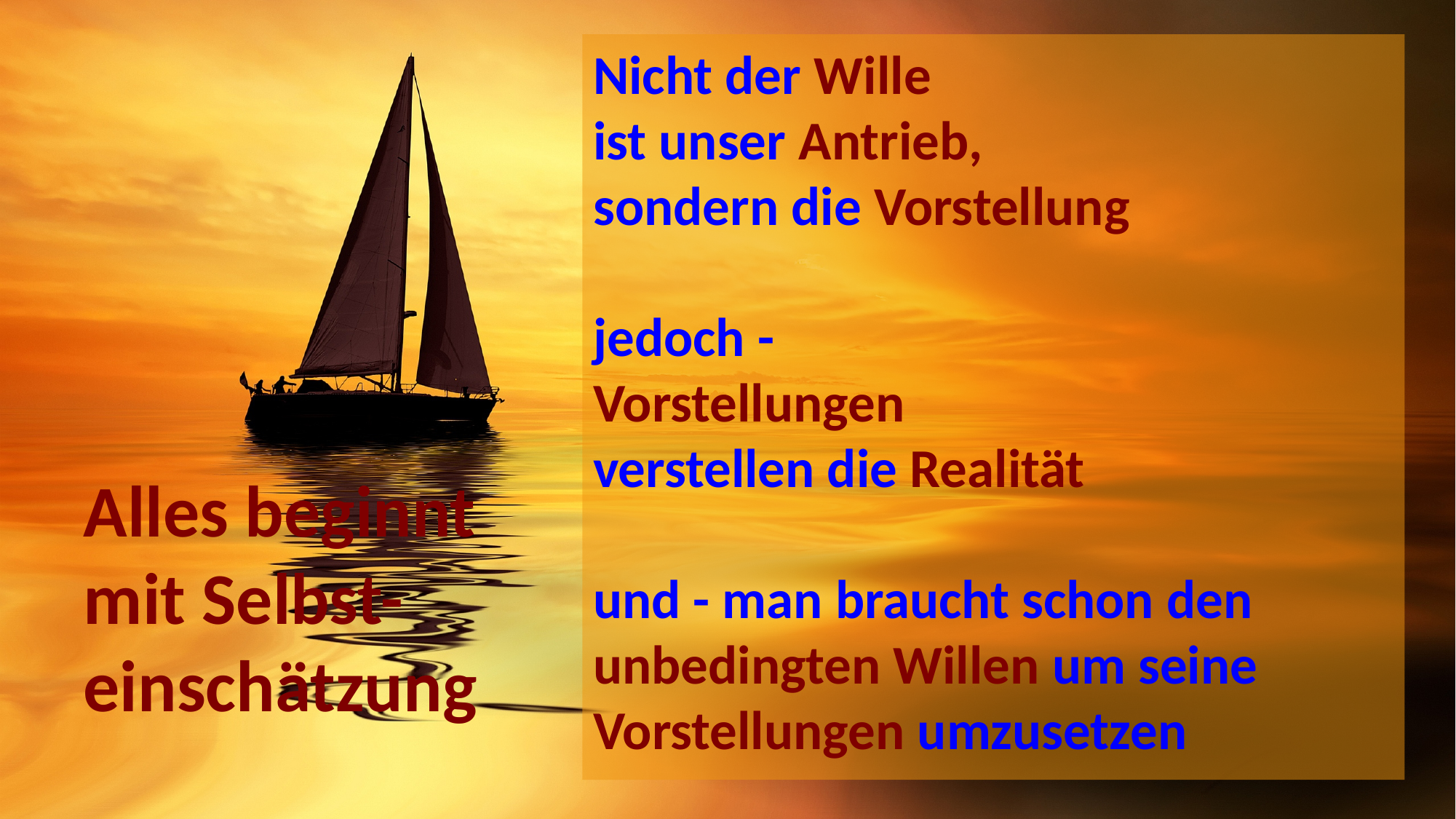

# Nicht der Wille ist unser Antrieb, sondern die Vorstellung
jedoch -
Vorstellungen
verstellen die Realität
und - man braucht schon den unbedingten Willen um seine Vorstellungen umzusetzen

Alles beginnt mit Selbst-einschätzung